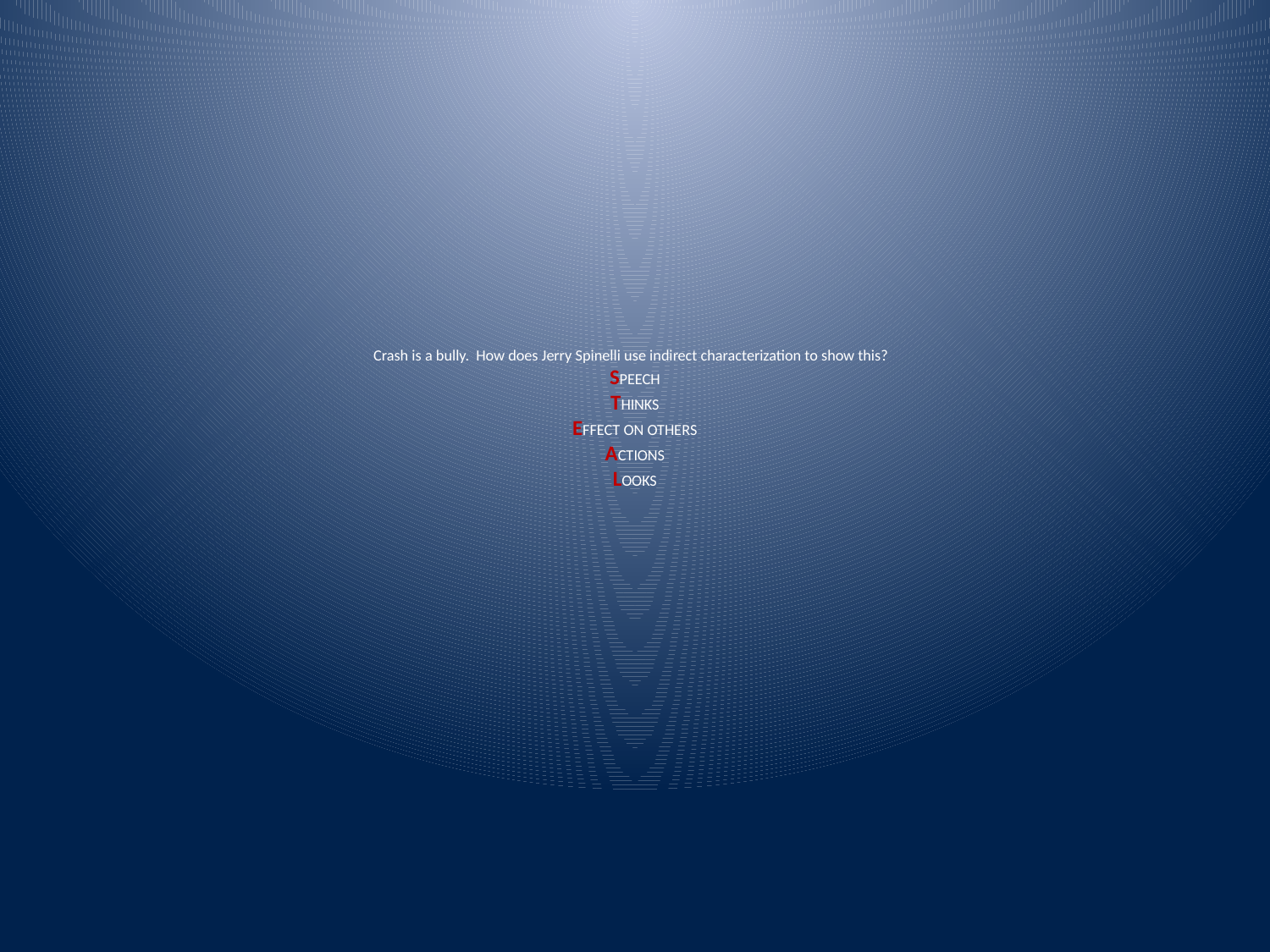

# Crash is a bully.  How does Jerry Spinelli use indirect characterization to show this? SPEECH THINKS EFFECT ON OTHERS ACTIONS LOOKS